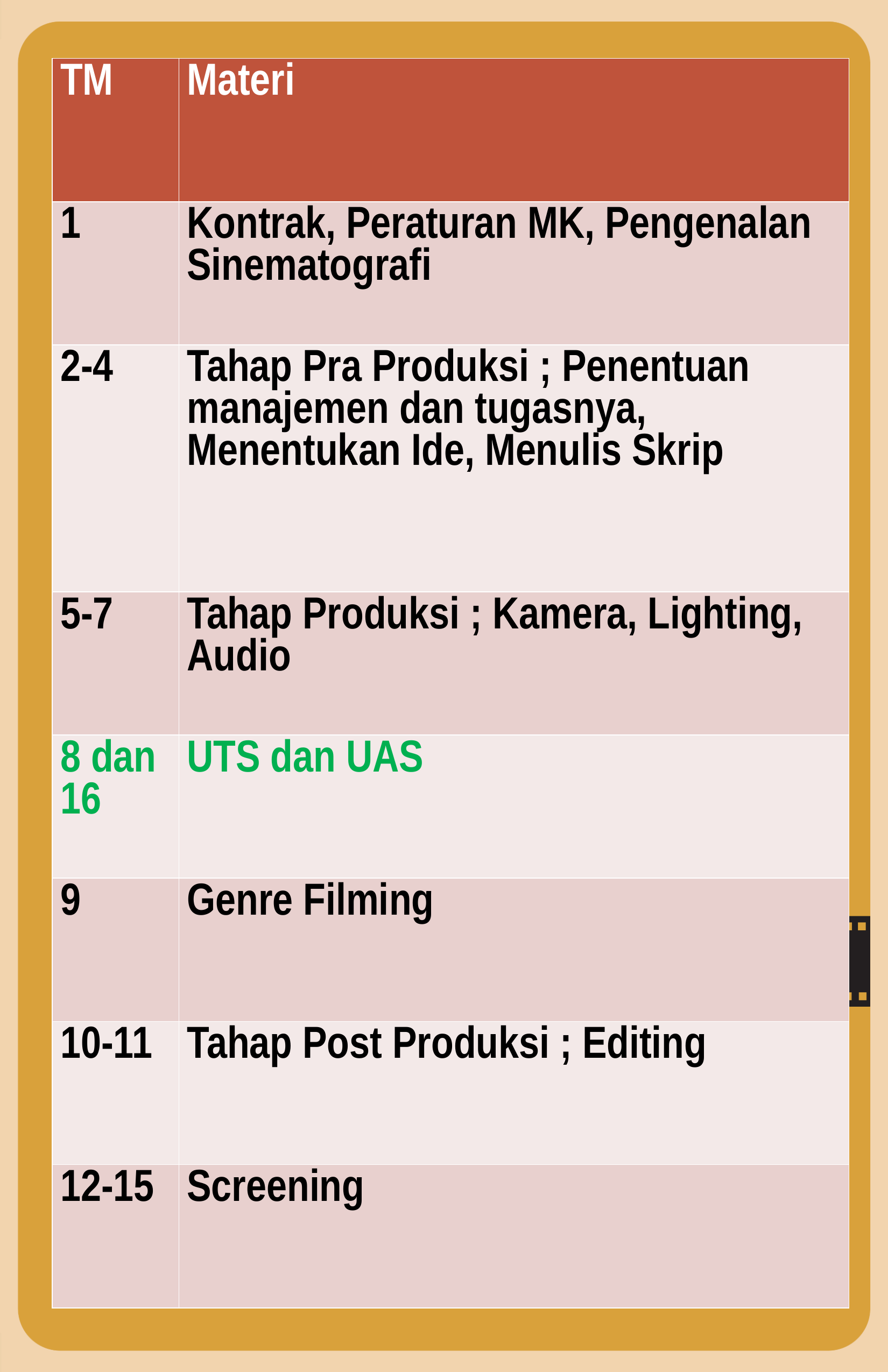

| TM | Materi |
| --- | --- |
| 1 | Kontrak, Peraturan MK, Pengenalan Sinematografi |
| 2-4 | Tahap Pra Produksi ; Penentuan manajemen dan tugasnya, Menentukan Ide, Menulis Skrip |
| 5-7 | Tahap Produksi ; Kamera, Lighting, Audio |
| 8 dan 16 | UTS dan UAS |
| 9 | Genre Filming |
| 10-11 | Tahap Post Produksi ; Editing |
| 12-15 | Screening |